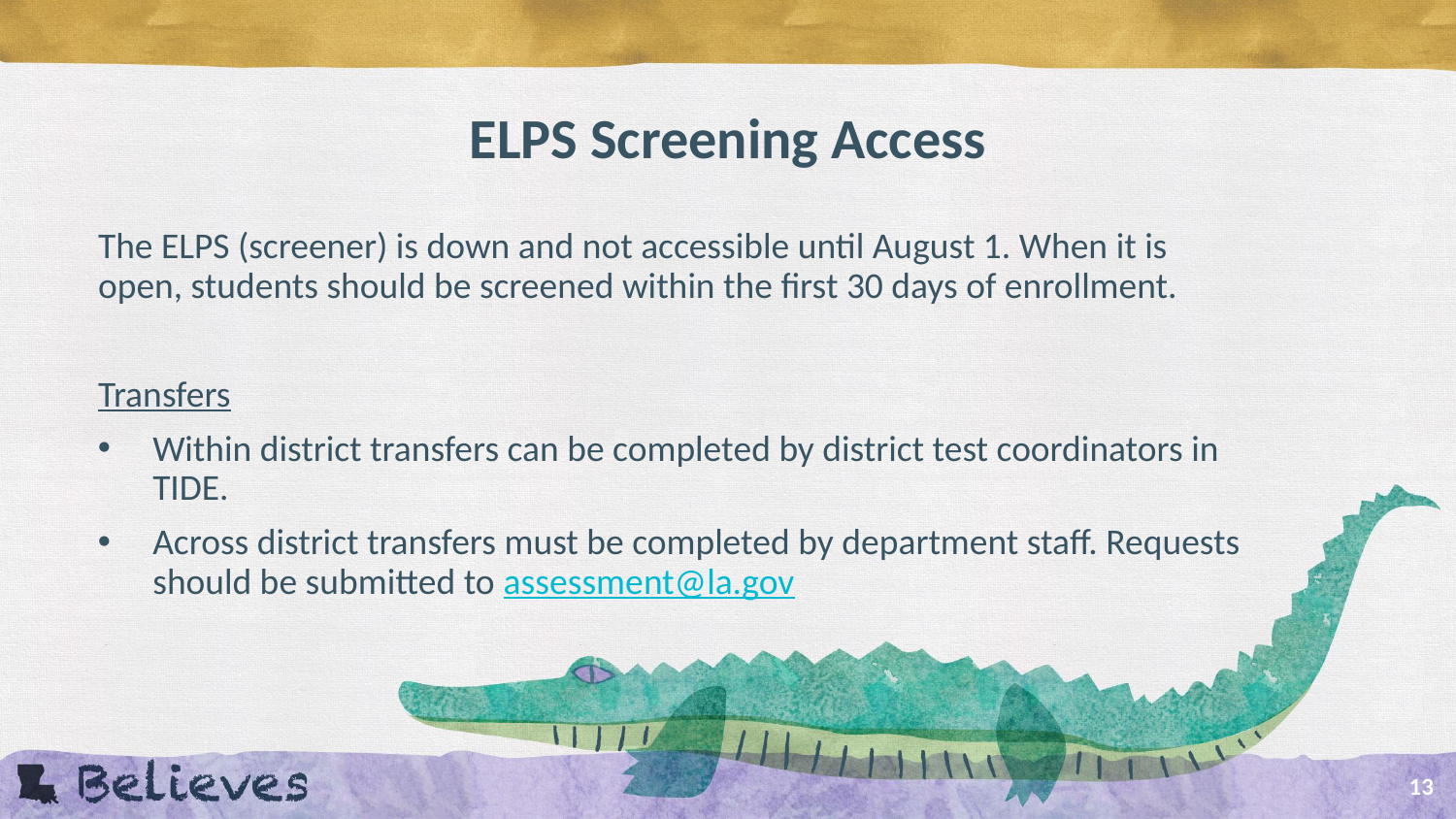

# ELPS Screening Access
The ELPS (screener) is down and not accessible until August 1. When it is open, students should be screened within the first 30 days of enrollment.

Transfers
Within district transfers can be completed by district test coordinators in TIDE.
Across district transfers must be completed by department staff. Requests should be submitted to assessment@la.gov